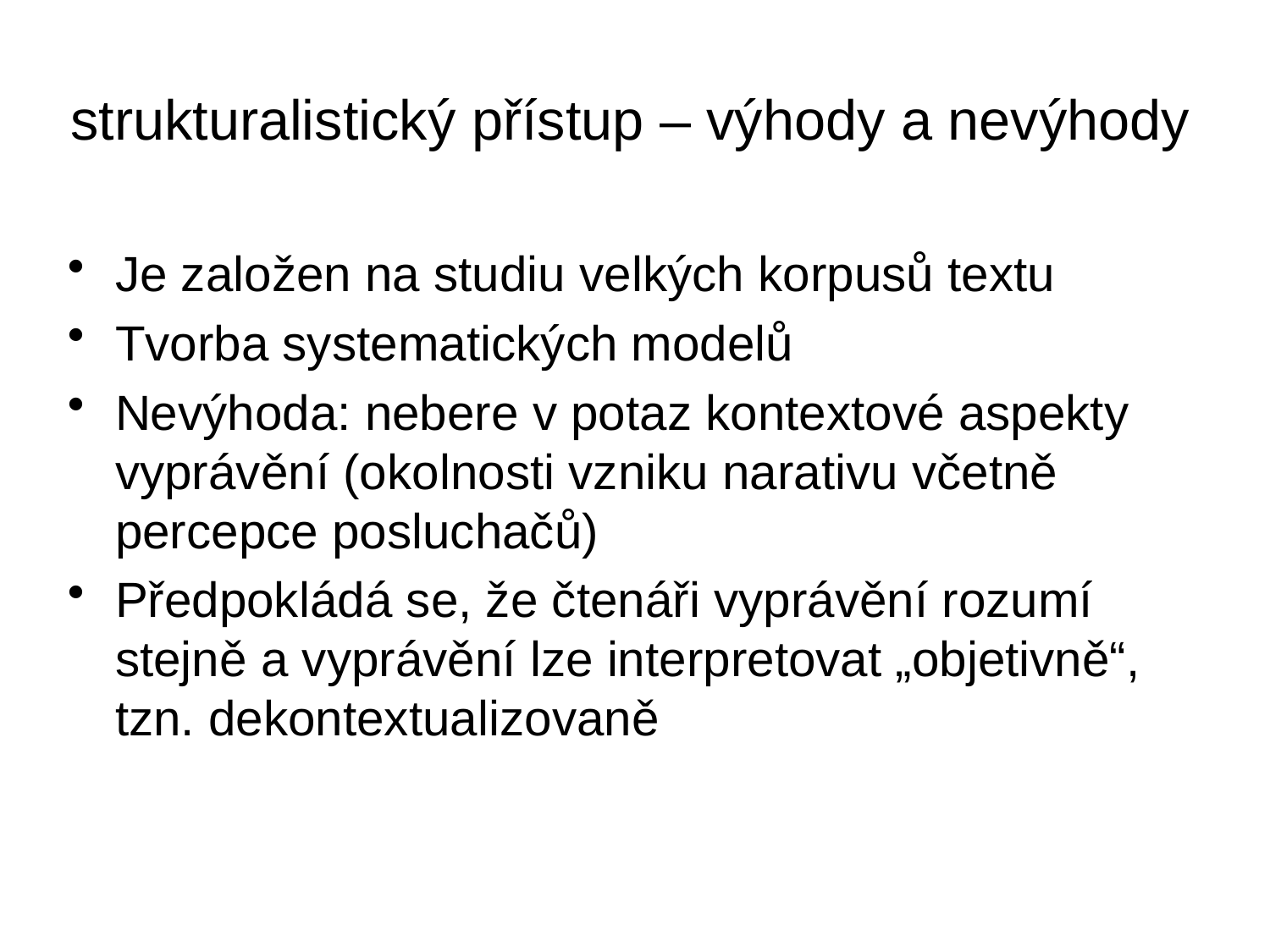

# strukturalistický přístup – výhody a nevýhody
Je založen na studiu velkých korpusů textu
Tvorba systematických modelů
Nevýhoda: nebere v potaz kontextové aspekty vyprávění (okolnosti vzniku narativu včetně percepce posluchačů)
Předpokládá se, že čtenáři vyprávění rozumí stejně a vyprávění lze interpretovat „objetivně“, tzn. dekontextualizovaně